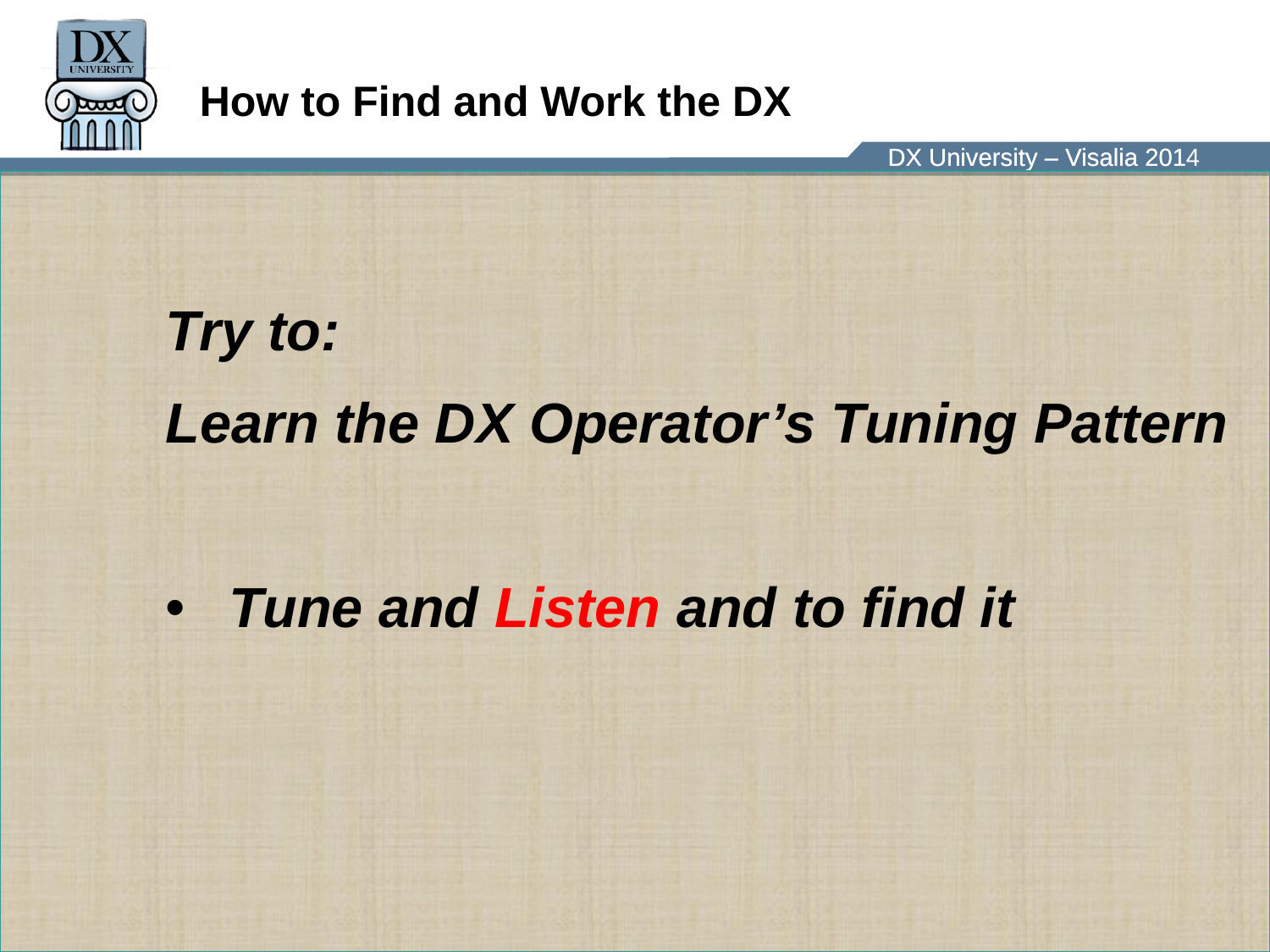

# How to Find and Work the DX
Try to:
Learn the DX Operator’s Tuning Pattern

Tune and Listen and to find it